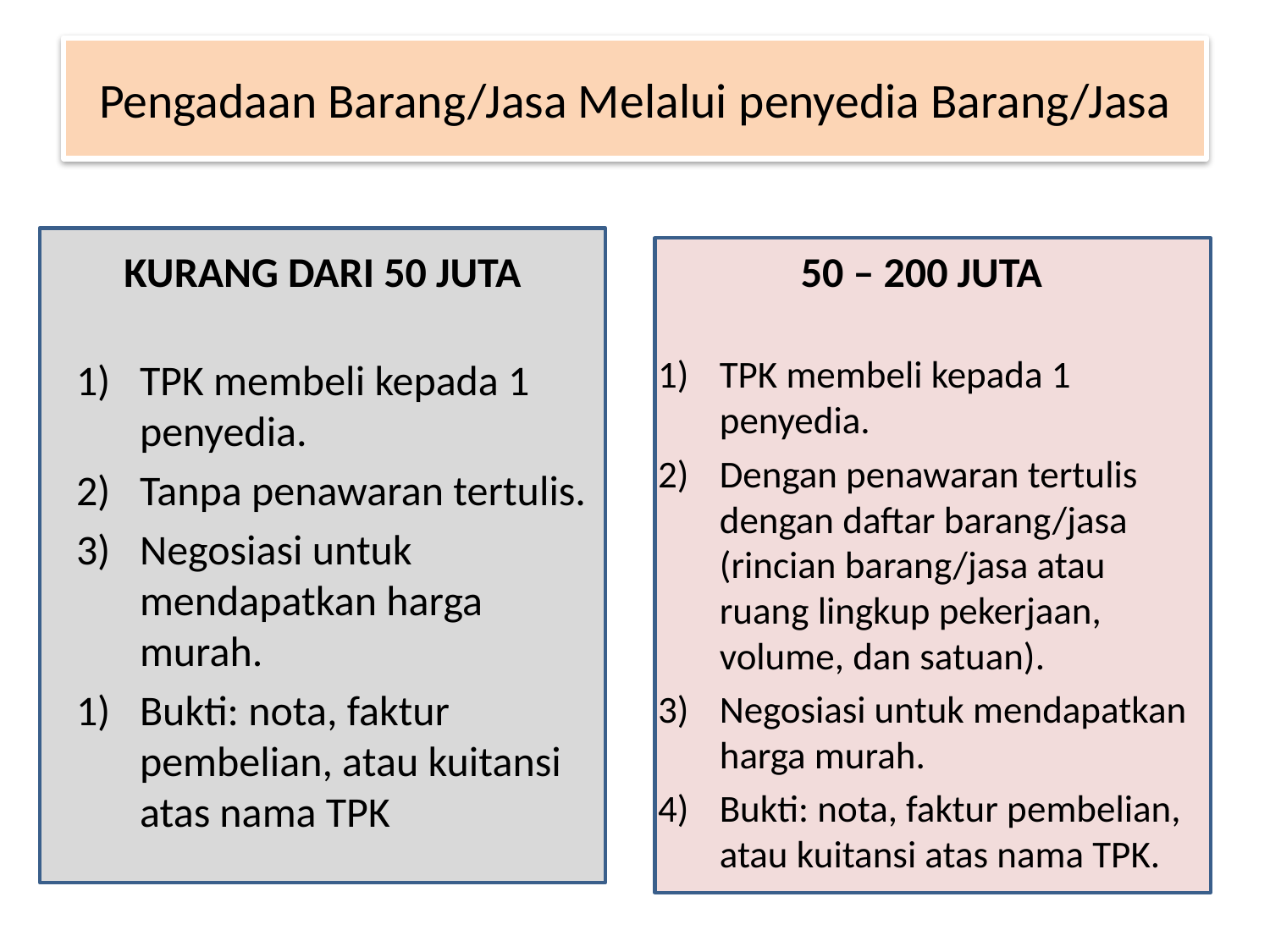

Pengadaan Barang/Jasa Melalui penyedia Barang/Jasa
     KURANG DARI 50 JUTA
               50 – 200 JUTA

TPK membeli kepada 1 penyedia.
Dengan penawaran tertulis dengan daftar barang/jasa (rincian barang/jasa atau ruang lingkup pekerjaan, volume, dan satuan).
Negosiasi untuk mendapatkan harga murah.
Bukti: nota, faktur pembelian, atau kuitansi atas nama TPK.

TPK membeli kepada 1 penyedia.
Tanpa penawaran tertulis.
Negosiasi untuk mendapatkan harga murah.
Bukti: nota, faktur pembelian, atau kuitansi atas nama TPK